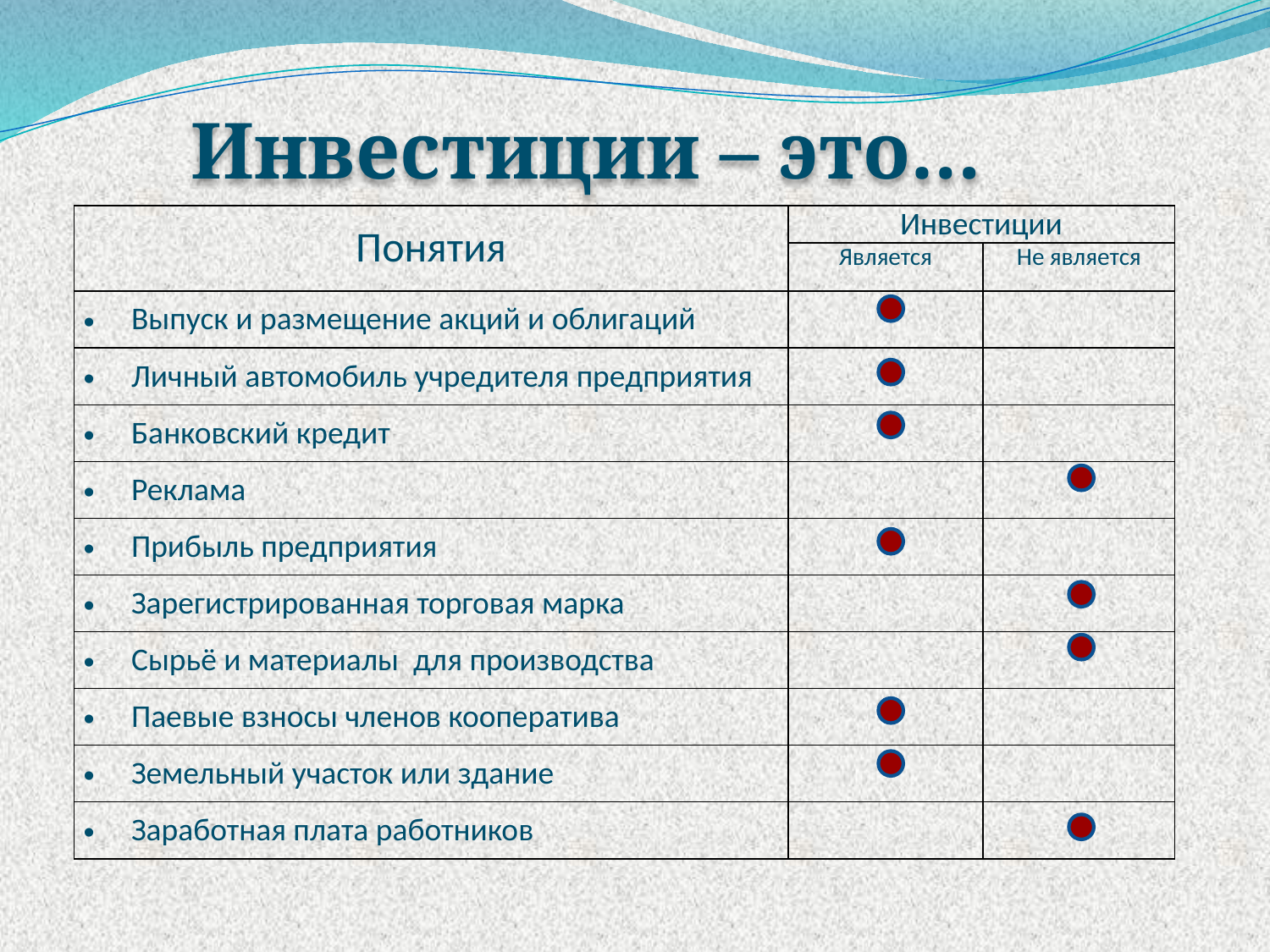

Инвестиции – это…
| Понятия | Инвестиции |  |
| --- | --- | --- |
|  | Является | Не является |
| Выпуск и размещение акций и облигаций |  |  |
| Личный автомобиль учредителя предприятия |  |  |
| Банковский кредит |  |  |
| Реклама |  |  |
| Прибыль предприятия |  |  |
| Зарегистрированная торговая марка |  |  |
| Сырьё и материалы для производства |  |  |
| Паевые взносы членов кооператива |  |  |
| Земельный участок или здание |  |  |
| Заработная плата работников |  |  |